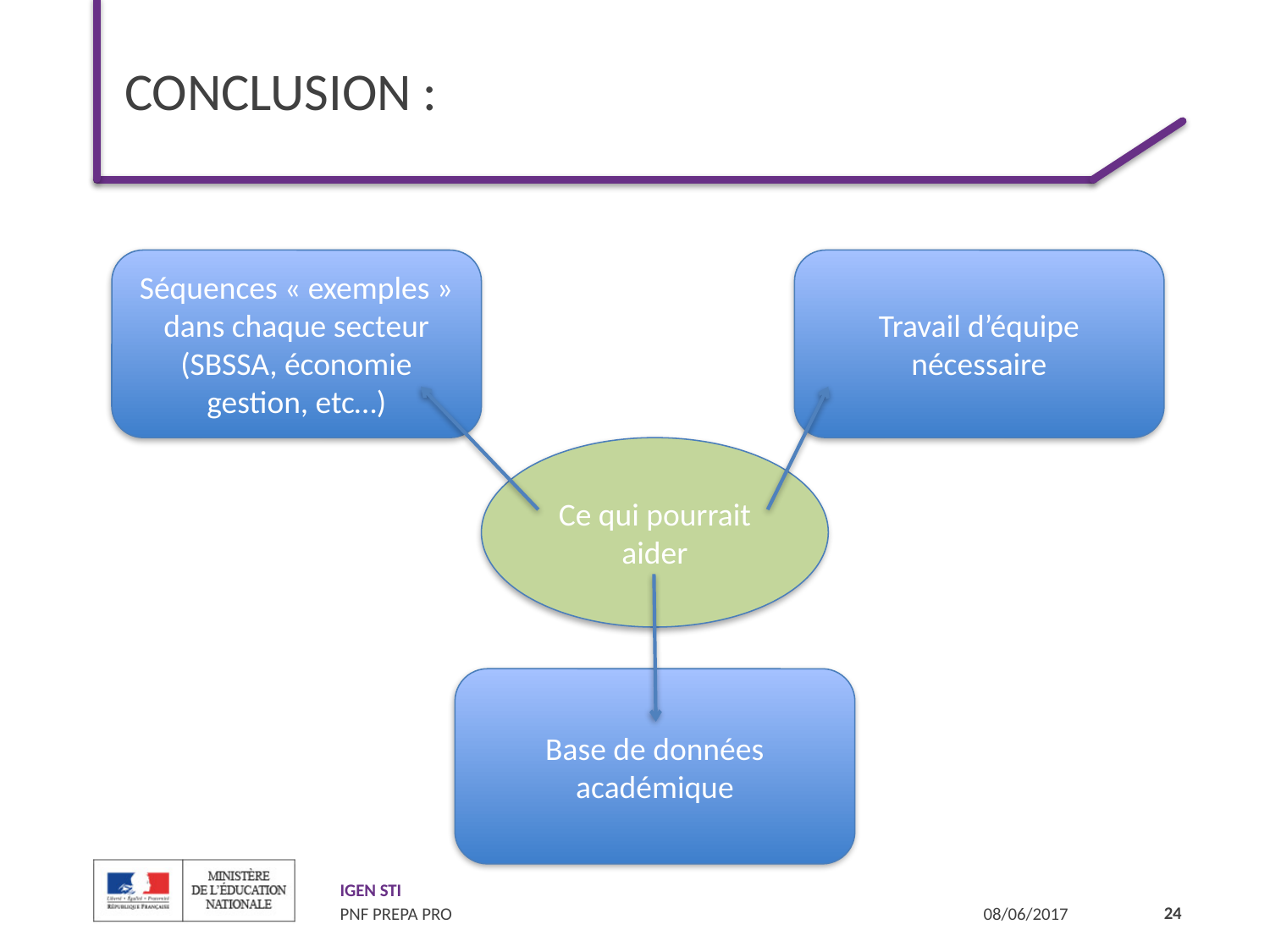

# Conclusion :
Séquences « exemples » dans chaque secteur (SBSSA, économie gestion, etc…)
Travail d’équipe nécessaire
Ce qui pourrait aider
Base de données académique
24